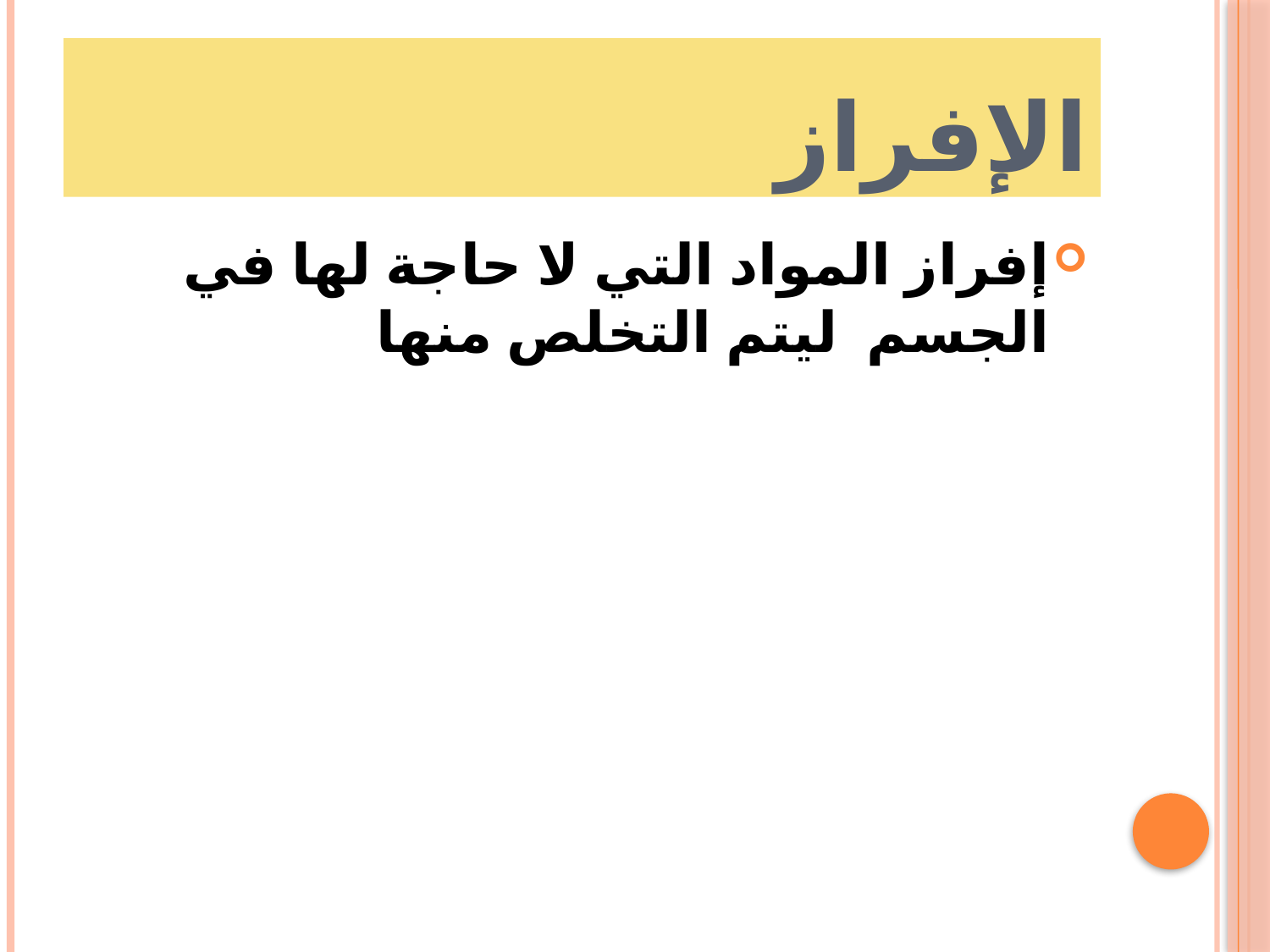

# الإفراز
إفراز المواد التي لا حاجة لها في الجسم  ليتم التخلص منها